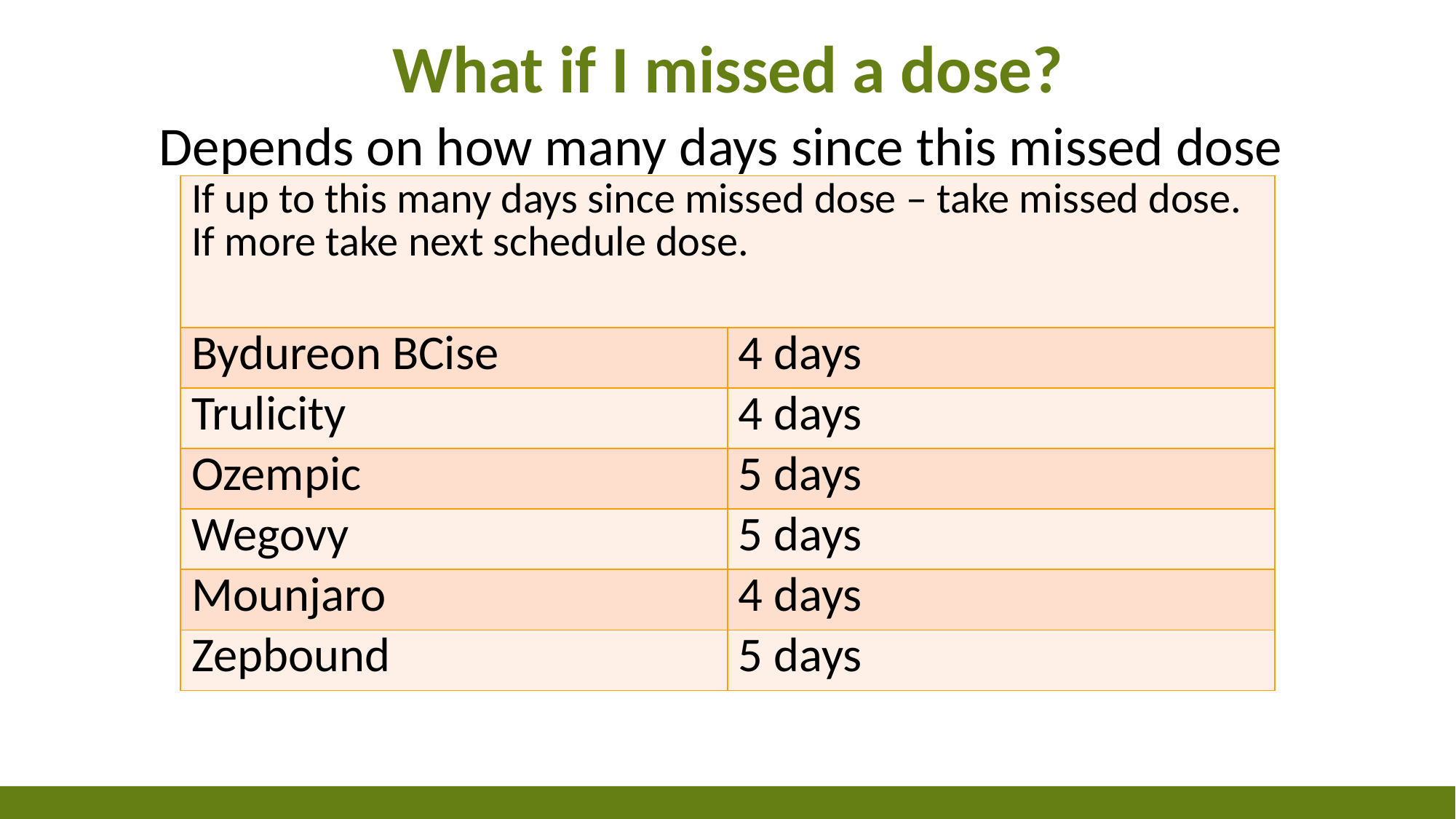

# What if I missed a dose?
Depends on how many days since this missed dose
| If up to this many days since missed dose – take missed dose. If more take next schedule dose. |  |
| --- | --- |
| Bydureon BCise | 4 days |
| Trulicity | 4 days |
| Ozempic | 5 days |
| Wegovy | 5 days |
| Mounjaro | 4 days |
| Zepbound | 5 days |